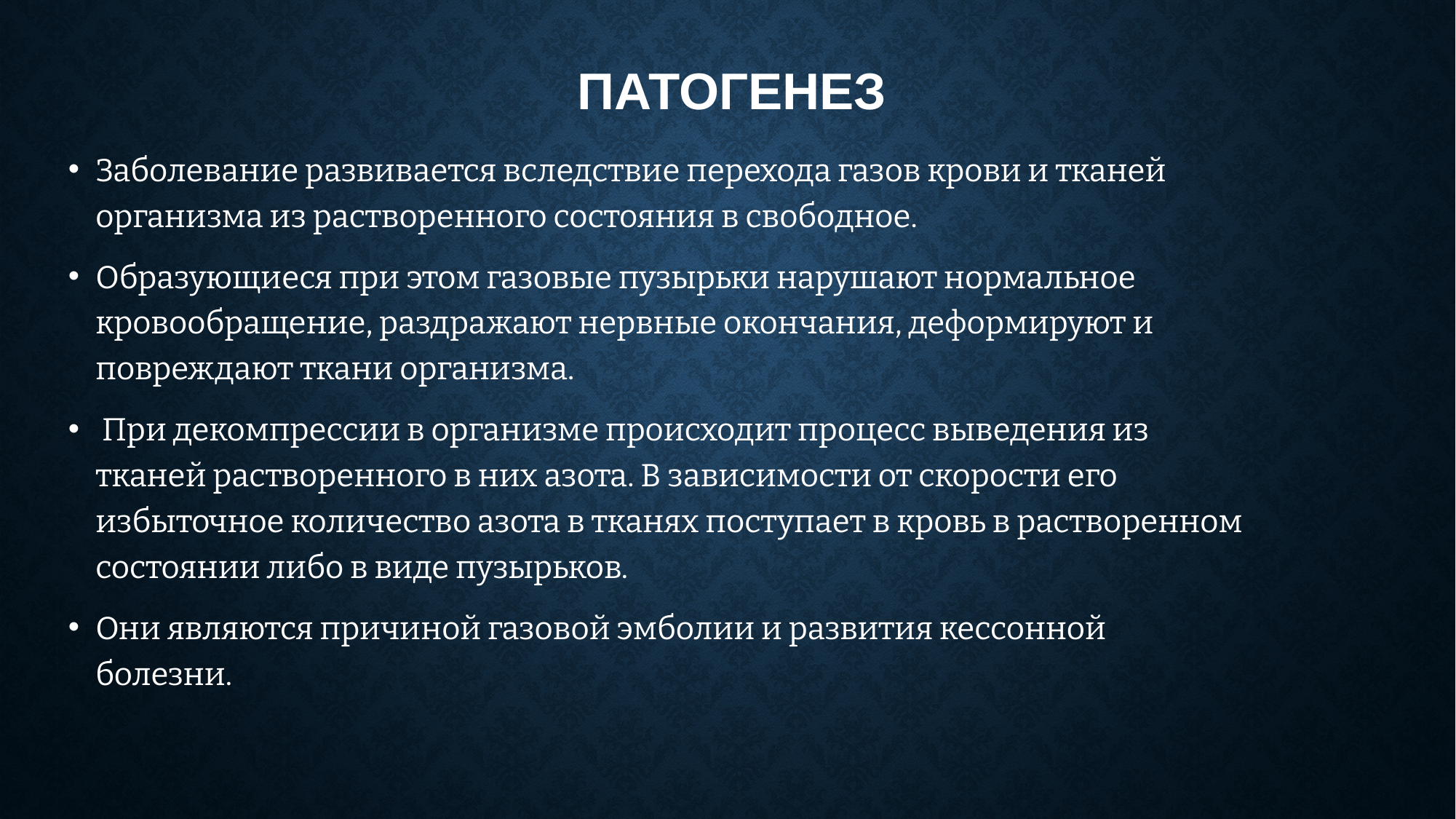

# ПАТОГЕНЕЗ
Заболевание развивается вследствие перехода газов крови и тканей организма из растворенного состояния в свободное.
Образующиеся при этом газовые пузырьки нарушают нормальное кровообращение, раздражают нервные окончания, деформируют и повреждают ткани организма.
 При декомпрессии в организме происходит процесс выведения из тканей растворенного в них азота. В зависимости от скорости его избыточное количество азота в тканях поступает в кровь в растворенном состоянии либо в виде пузырьков.
Они являются причиной газовой эмболии и развития кессонной болезни.